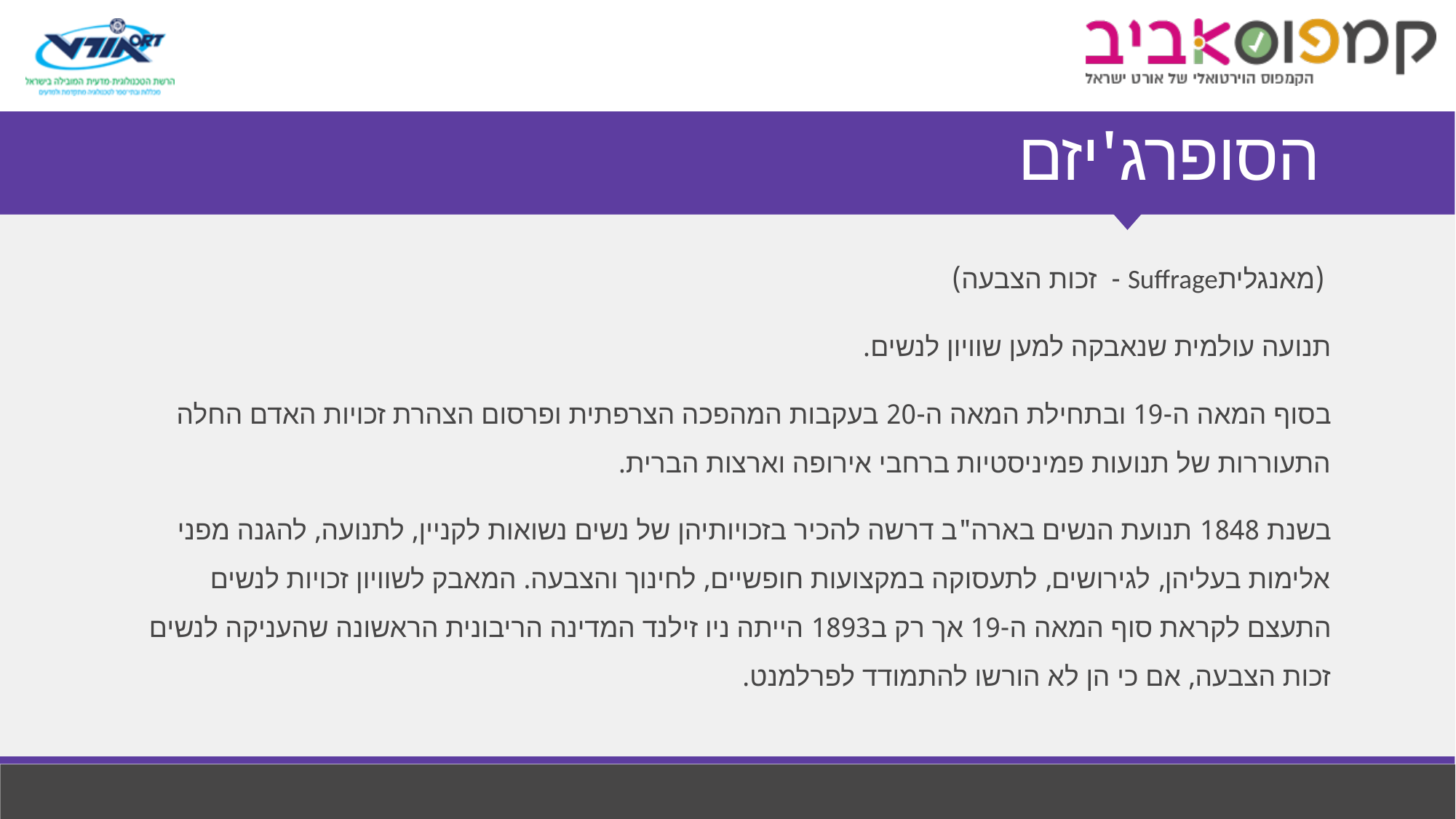

# הסופרג'יזם
 (מאנגליתSuffrage -  זכות הצבעה)
תנועה עולמית שנאבקה למען שוויון לנשים.
בסוף המאה ה-19 ובתחילת המאה ה-20 בעקבות המהפכה הצרפתית ופרסום הצהרת זכויות האדם החלה התעוררות של תנועות פמיניסטיות ברחבי אירופה וארצות הברית.
בשנת 1848 תנועת הנשים בארה"ב דרשה להכיר בזכויותיהן של נשים נשואות לקניין, לתנועה, להגנה מפני אלימות בעליהן, לגירושים, לתעסוקה במקצועות חופשיים, לחינוך והצבעה. המאבק לשוויון זכויות לנשים התעצם לקראת סוף המאה ה-19 אך רק ב1893 הייתה ניו זילנד המדינה הריבונית הראשונה שהעניקה לנשים זכות הצבעה, אם כי הן לא הורשו להתמודד לפרלמנט.